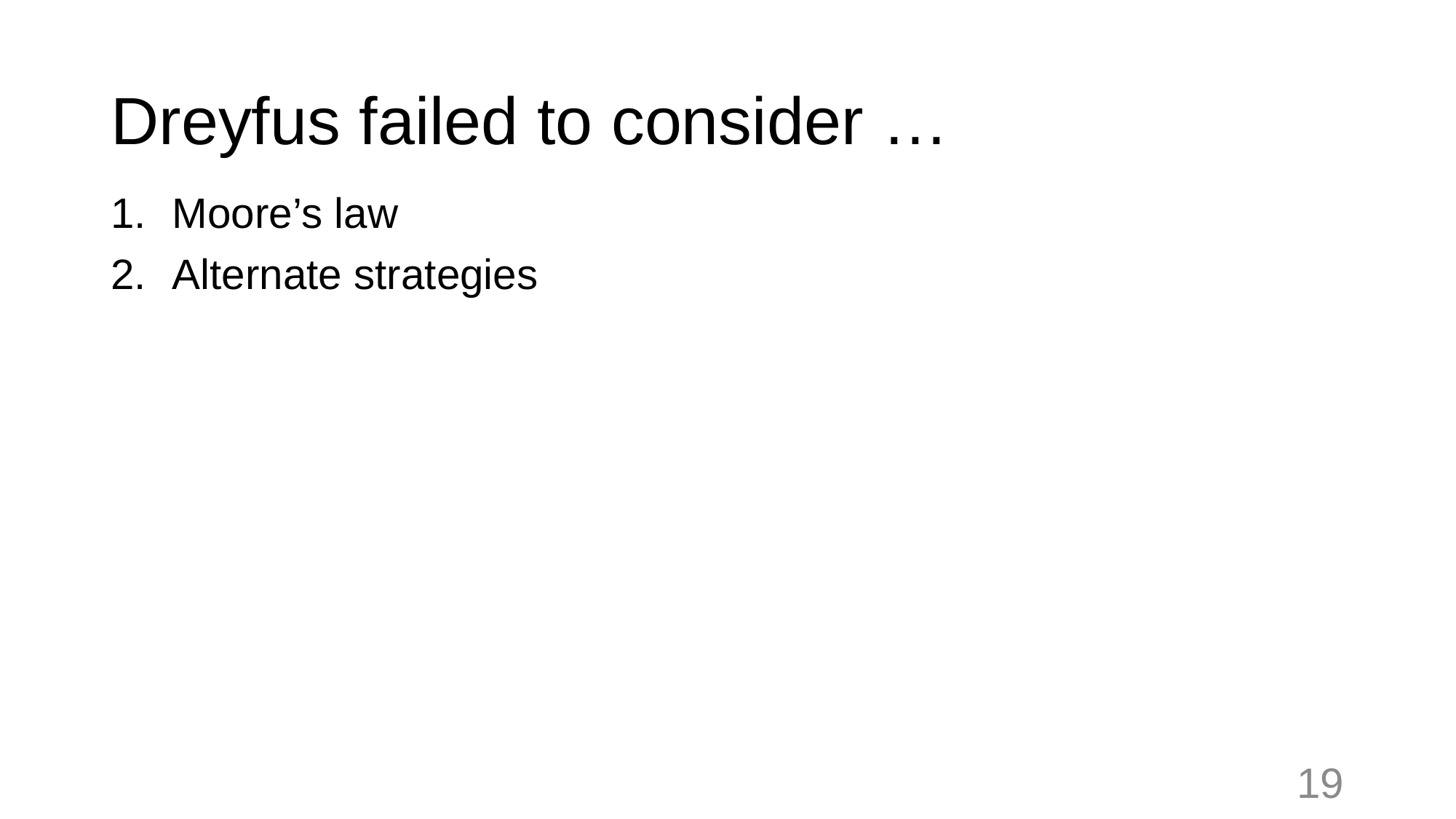

# Dreyfus failed to consider …
Moore’s law
Alternate strategies

19